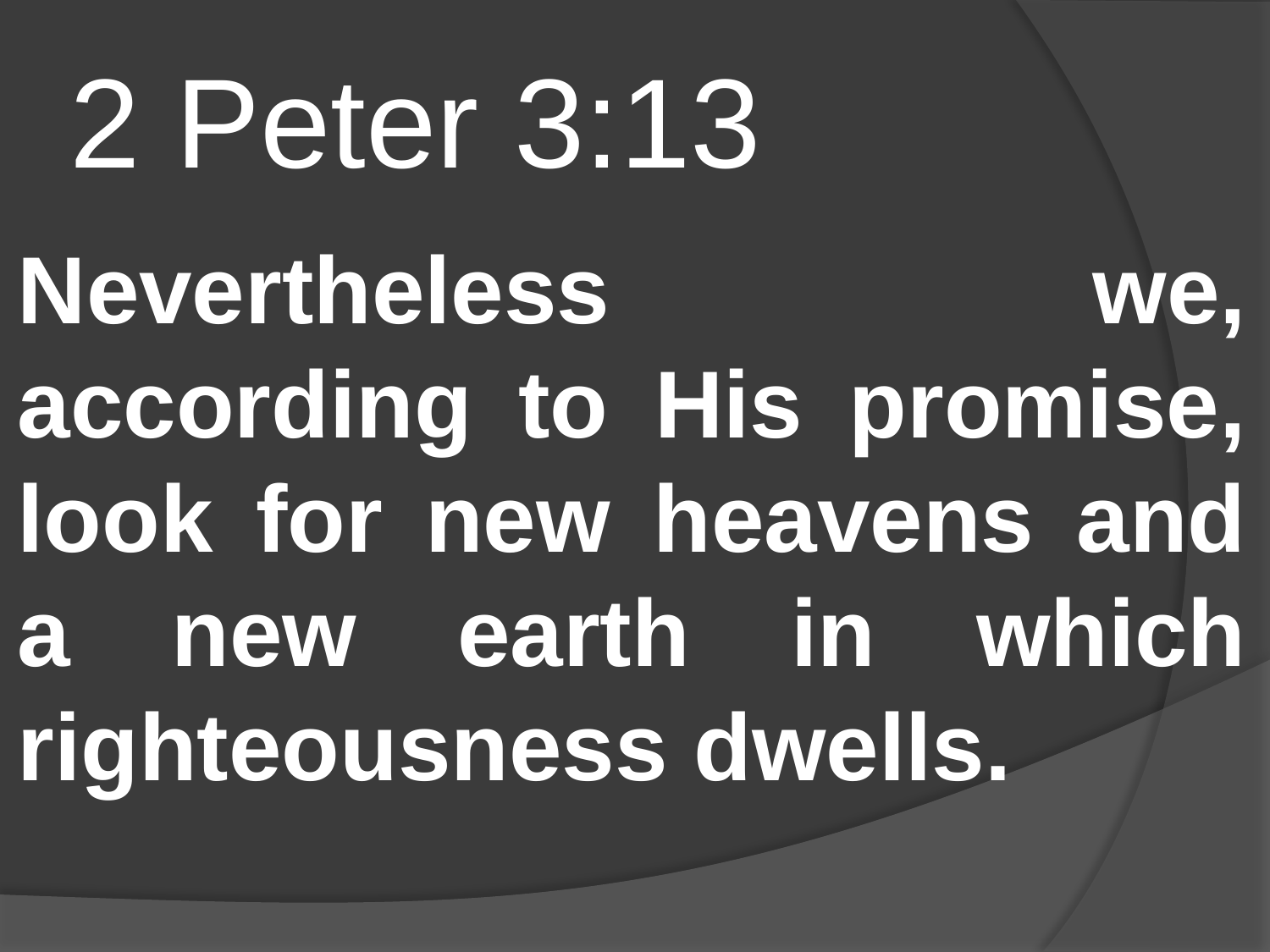

# 2 Peter 3:13
Nevertheless we, according to His promise, look for new heavens and a new earth in which righteousness dwells.